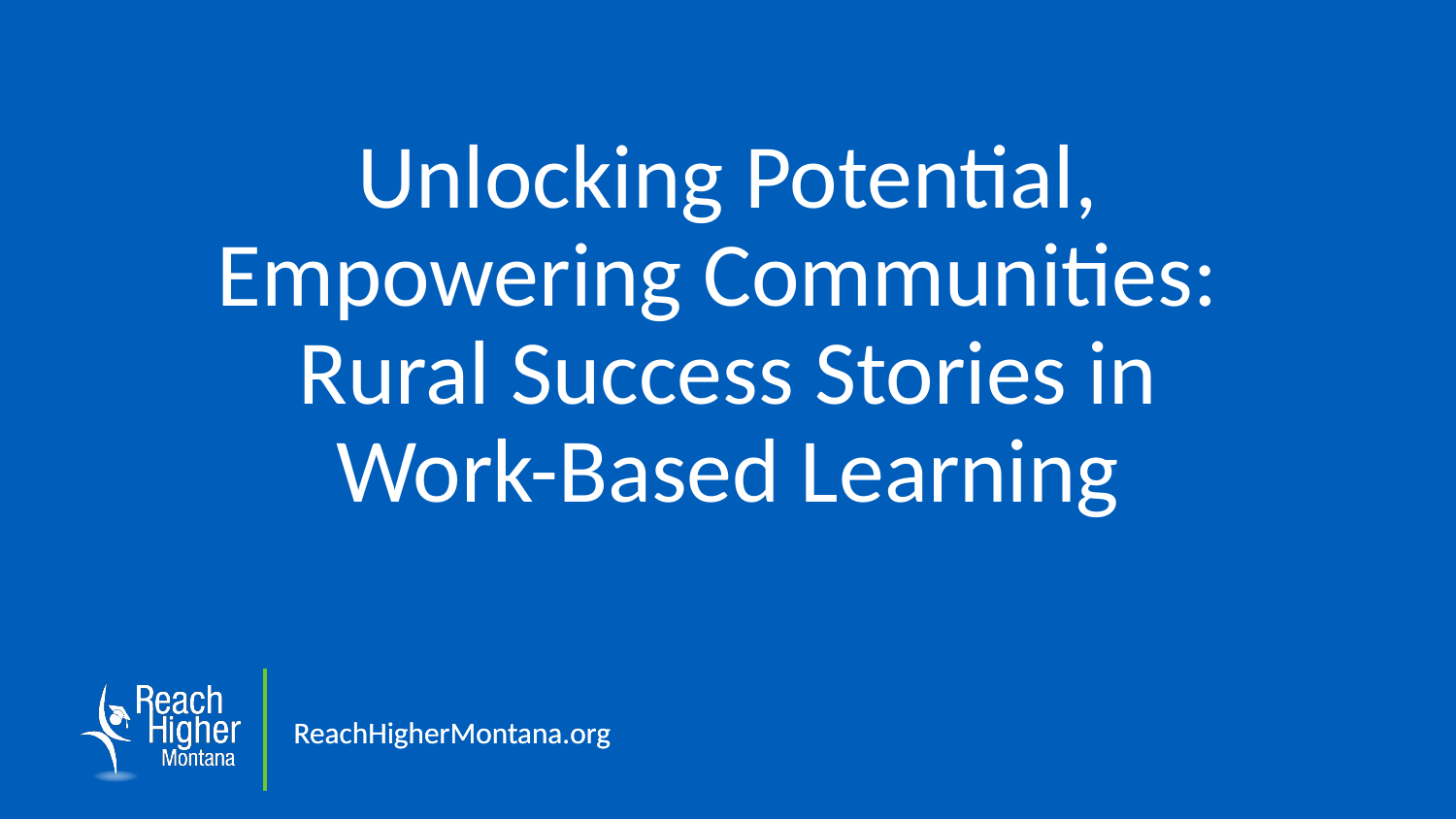

# Unlocking Potential, Empowering Communities:  Rural Success Stories in Work-Based Learning